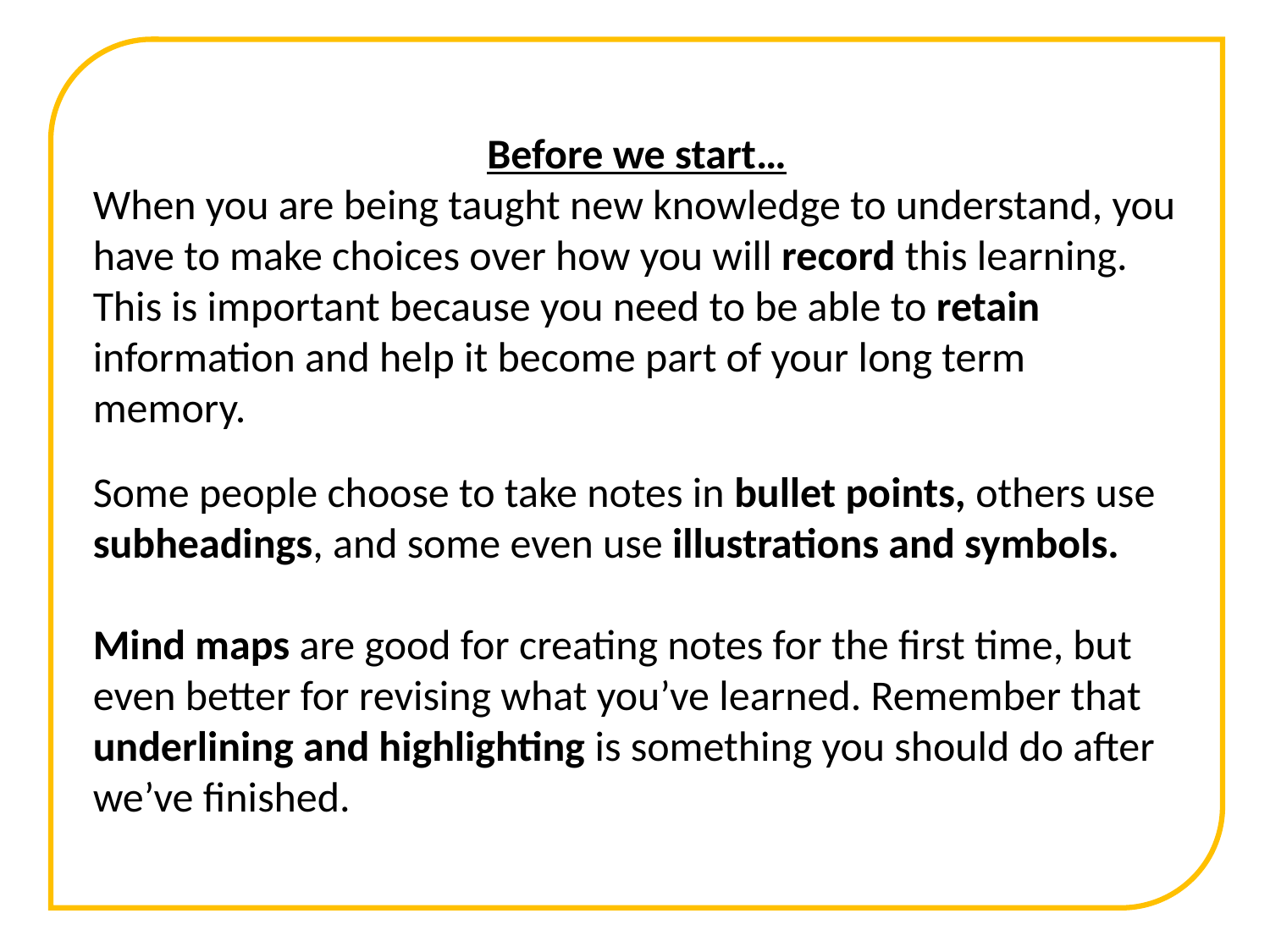

Before we start…
When you are being taught new knowledge to understand, you have to make choices over how you will record this learning. This is important because you need to be able to retain information and help it become part of your long term memory.

Some people choose to take notes in bullet points, others use subheadings, and some even use illustrations and symbols.

Mind maps are good for creating notes for the first time, but even better for revising what you’ve learned. Remember that underlining and highlighting is something you should do after we’ve finished.